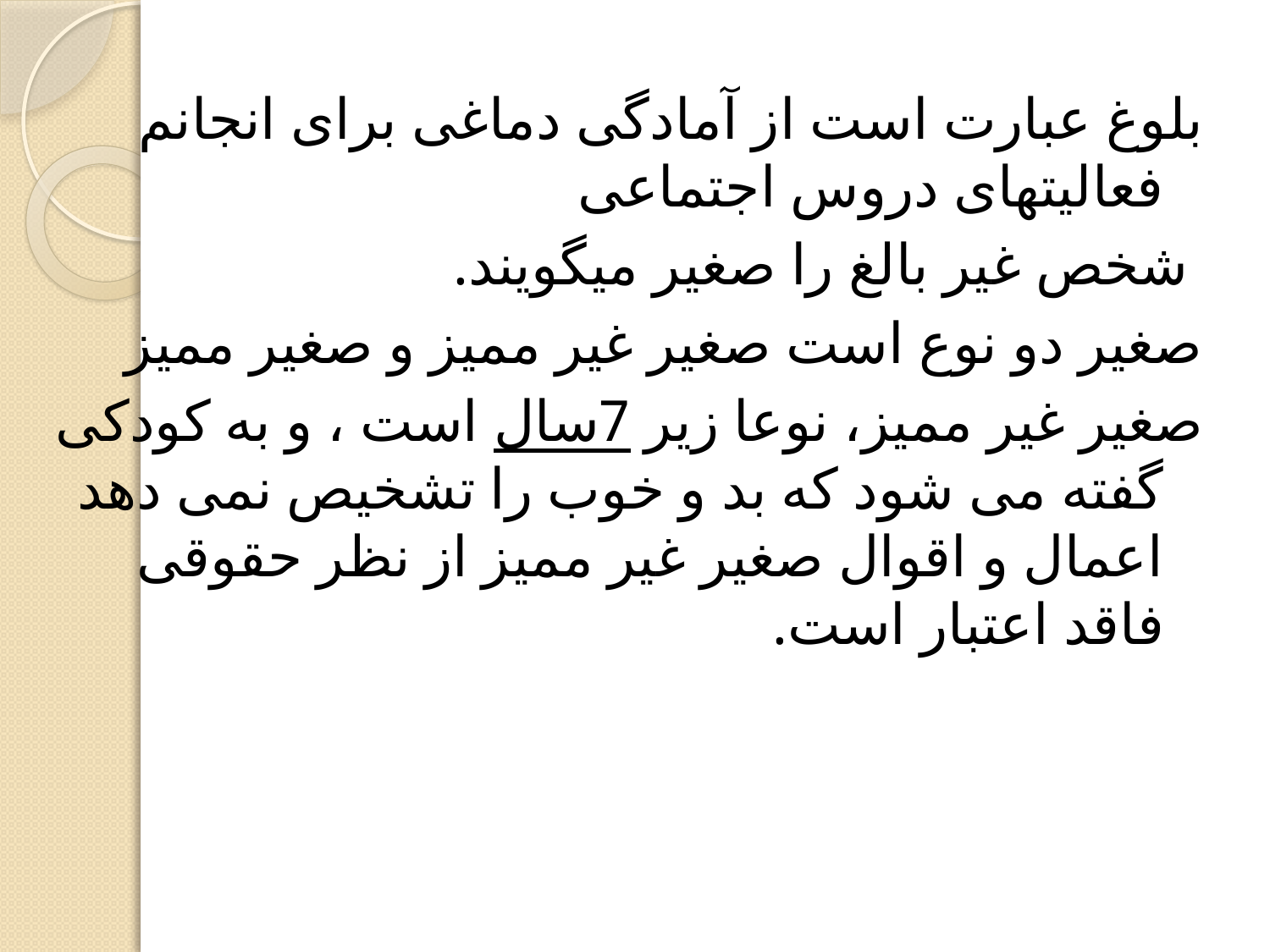

بلوغ عبارت است از آمادگی دماغی برای انجانم فعالیتهای دروس اجتماعی
 شخص غیر بالغ را صغیر میگویند.
صغیر دو نوع است صغیر غیر ممیز و صغیر ممیز
صغیر غیر ممیز، نوعا زیر 7سال است ، و به کودکی گفته می شود که بد و خوب را تشخیص نمی دهد اعمال و اقوال صغیر غیر ممیز از نظر حقوقی فاقد اعتبار است.